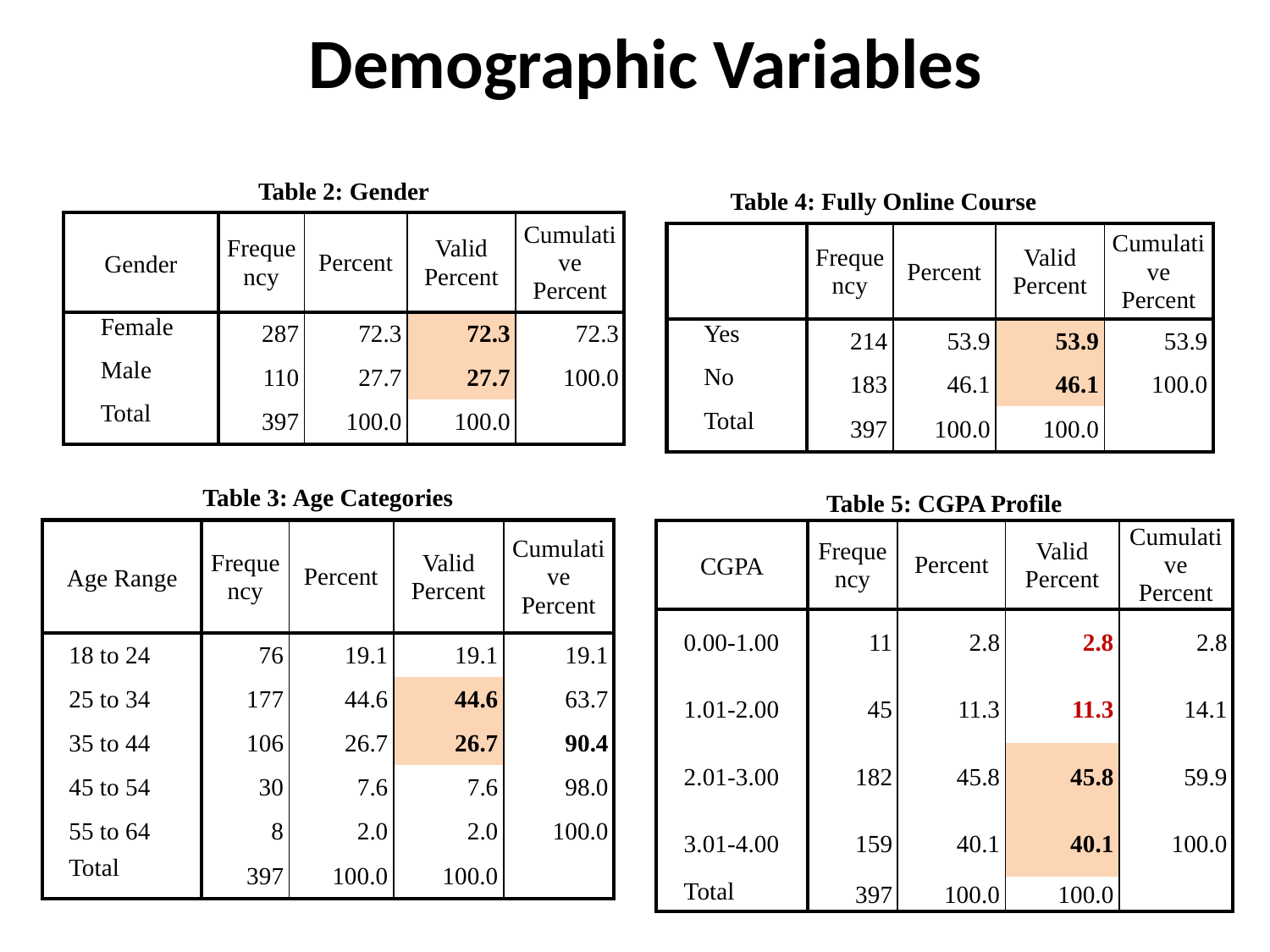

# Demographic Variables
| Table 2: Gender |  |  |  |  |  |
| --- | --- | --- | --- | --- | --- |
| Gender |  | Frequency | Percent | Valid Percent | Cumulative Percent |
|  | Female | 287 | 72.3 | 72.3 | 72.3 |
|  | Male | 110 | 27.7 | 27.7 | 100.0 |
|  | Total | 397 | 100.0 | 100.0 |  |
| Table 4: Fully Online Course |  |  |  |  |  |
| --- | --- | --- | --- | --- | --- |
|  |  | Frequency | Percent | Valid Percent | Cumulative Percent |
|  | Yes | 214 | 53.9 | 53.9 | 53.9 |
|  | No | 183 | 46.1 | 46.1 | 100.0 |
|  | Total | 397 | 100.0 | 100.0 |  |
| Table 3: Age Categories |  |  |  |  |  |
| --- | --- | --- | --- | --- | --- |
| Age Range |  | Frequency | Percent | Valid Percent | Cumulative Percent |
|  | 18 to 24 | 76 | 19.1 | 19.1 | 19.1 |
|  | 25 to 34 | 177 | 44.6 | 44.6 | 63.7 |
|  | 35 to 44 | 106 | 26.7 | 26.7 | 90.4 |
|  | 45 to 54 | 30 | 7.6 | 7.6 | 98.0 |
|  | 55 to 64 | 8 | 2.0 | 2.0 | 100.0 |
|  | Total | 397 | 100.0 | 100.0 |  |
| Table 5: CGPA Profile |  |  |  |  |  |
| --- | --- | --- | --- | --- | --- |
| CGPA |  | Frequency | Percent | Valid Percent | Cumulative Percent |
|  | 0.00-1.00 | 11 | 2.8 | 2.8 | 2.8 |
|  | 1.01-2.00 | 45 | 11.3 | 11.3 | 14.1 |
|  | 2.01-3.00 | 182 | 45.8 | 45.8 | 59.9 |
|  | 3.01-4.00 | 159 | 40.1 | 40.1 | 100.0 |
|  | Total | 397 | 100.0 | 100.0 |  |